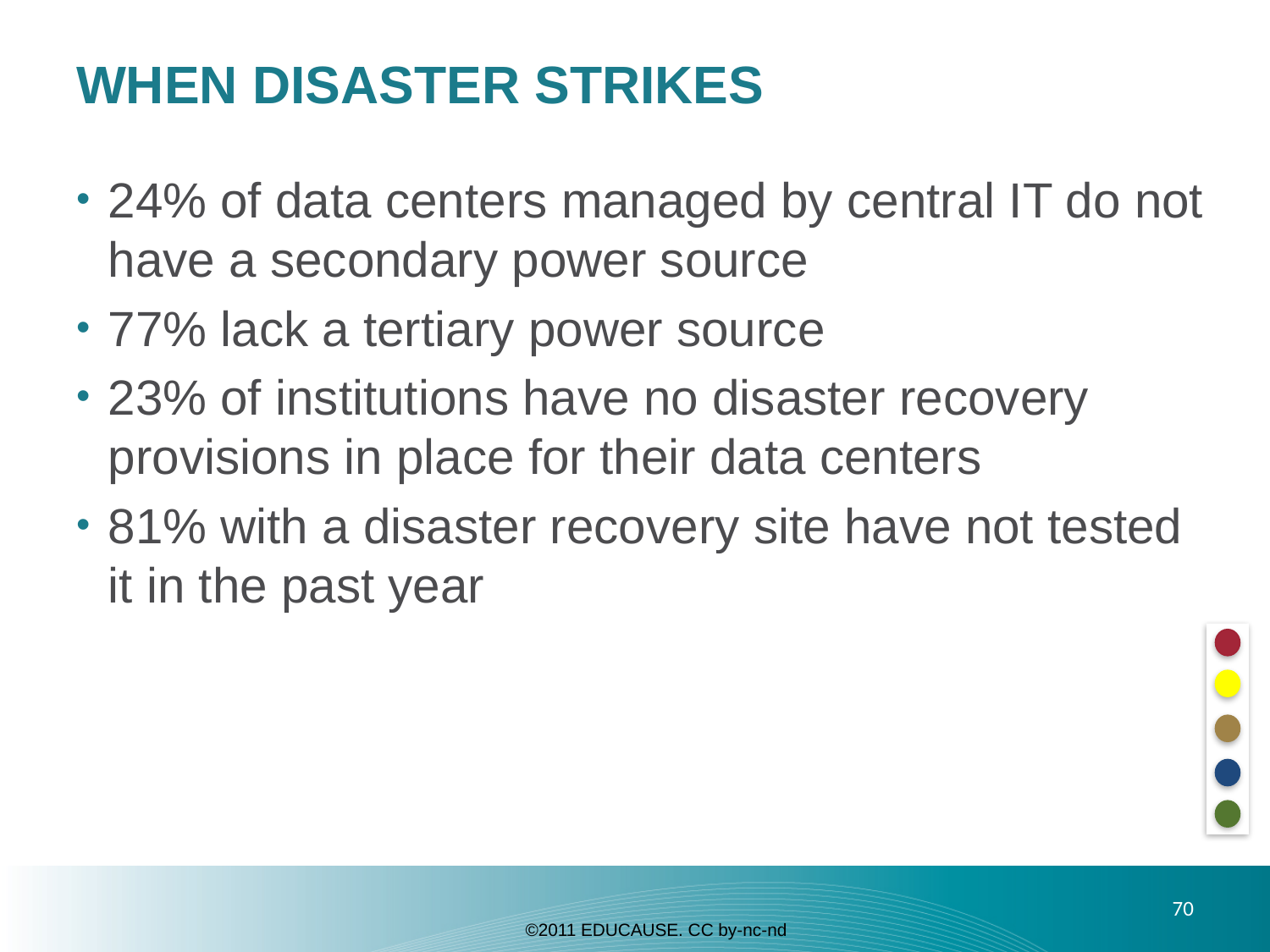

# When disAster strikes
24% of data centers managed by central IT do not have a secondary power source
77% lack a tertiary power source
23% of institutions have no disaster recovery provisions in place for their data centers
81% with a disaster recovery site have not tested it in the past year

70